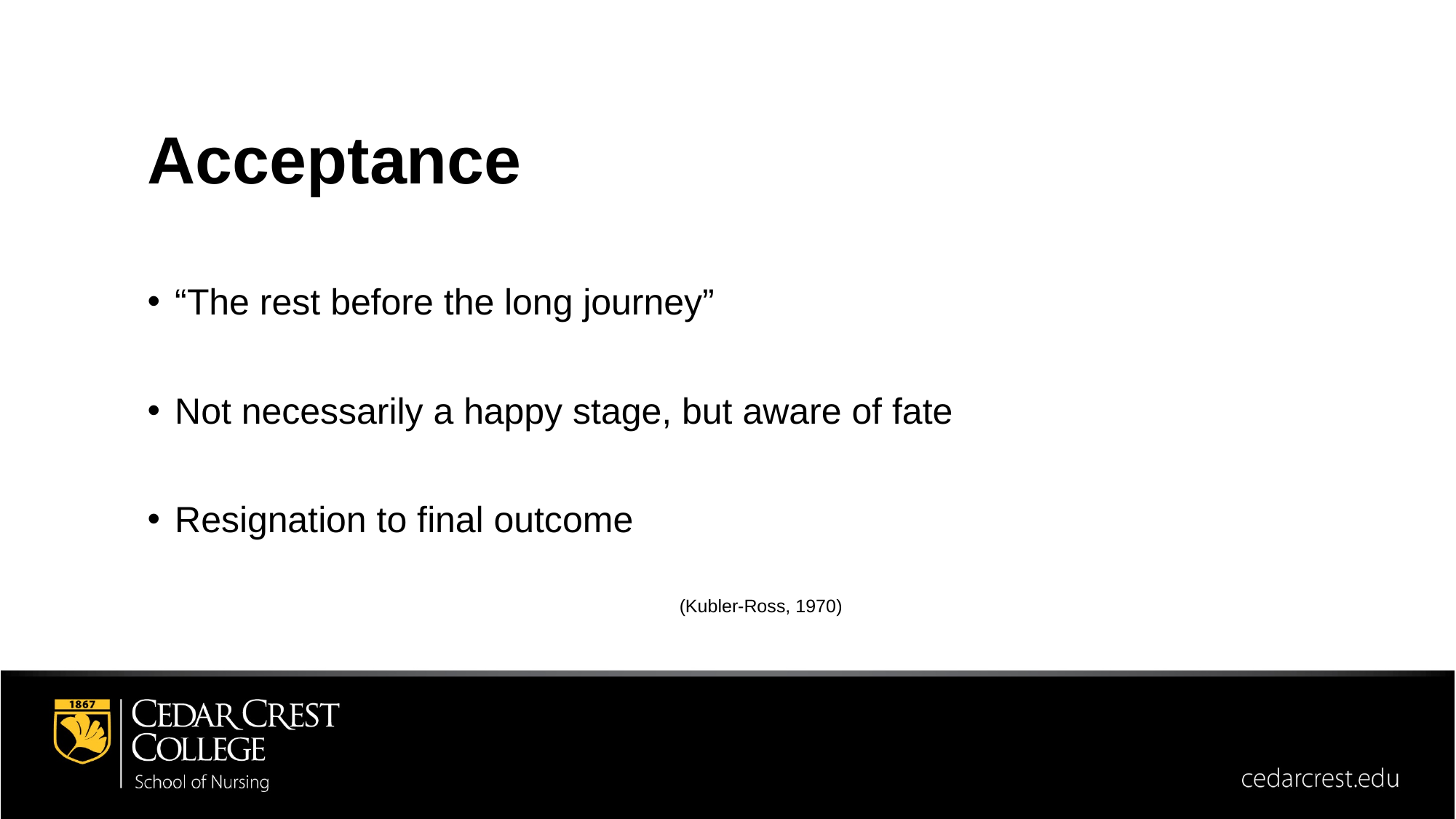

Acceptance

“The rest before the long journey”

Not necessarily a happy stage, but aware of fate

Resignation to final outcome

(Kubler-Ross, 1970)